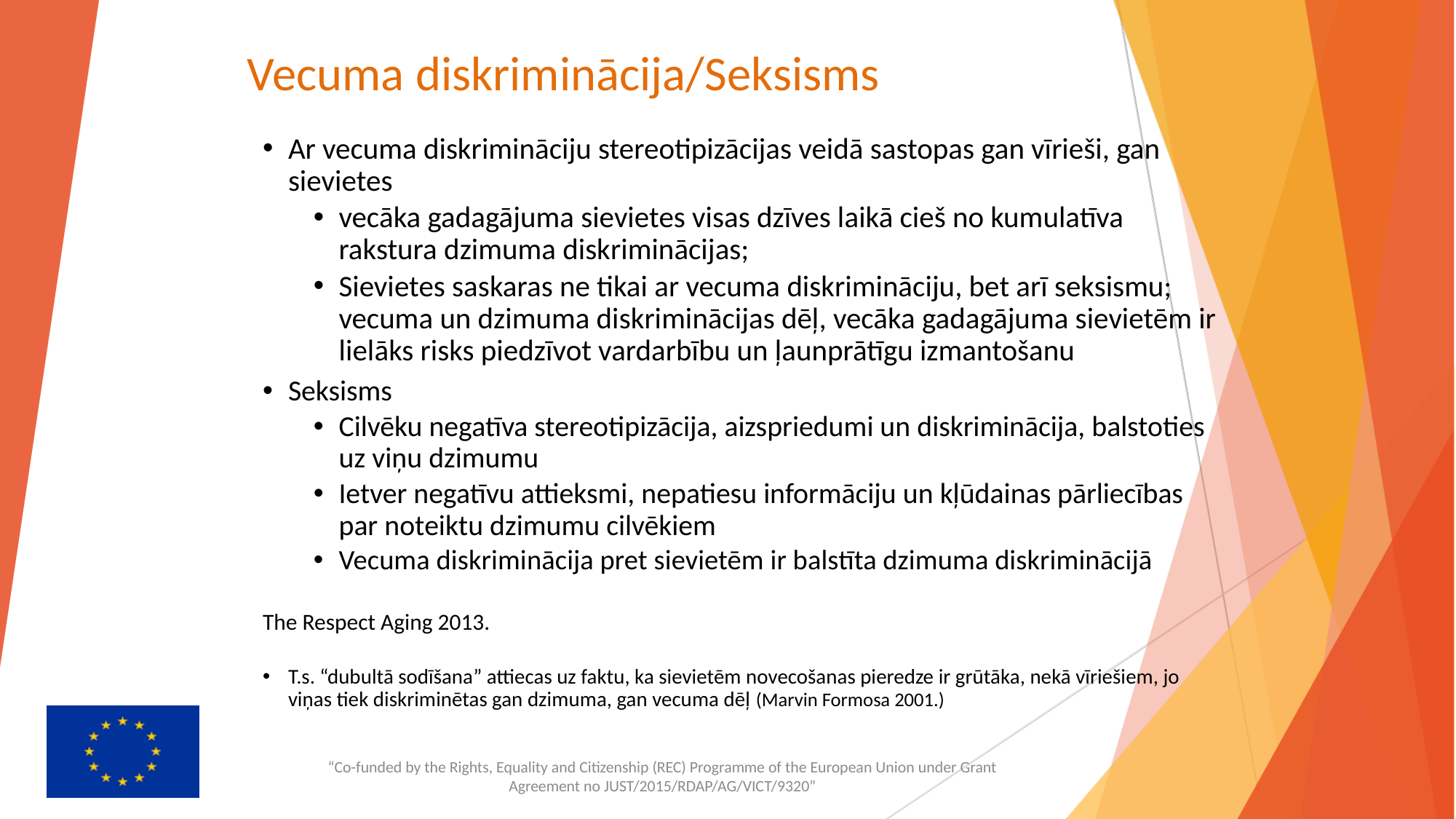

# Vecuma diskriminācija/Seksisms
Ar vecuma diskrimināciju stereotipizācijas veidā sastopas gan vīrieši, gan sievietes
vecāka gadagājuma sievietes visas dzīves laikā cieš no kumulatīva rakstura dzimuma diskriminācijas;
Sievietes saskaras ne tikai ar vecuma diskrimināciju, bet arī seksismu; vecuma un dzimuma diskriminācijas dēļ, vecāka gadagājuma sievietēm ir lielāks risks piedzīvot vardarbību un ļaunprātīgu izmantošanu
Seksisms
Cilvēku negatīva stereotipizācija, aizspriedumi un diskriminācija, balstoties uz viņu dzimumu
Ietver negatīvu attieksmi, nepatiesu informāciju un kļūdainas pārliecības par noteiktu dzimumu cilvēkiem
Vecuma diskriminācija pret sievietēm ir balstīta dzimuma diskriminācijā

The Respect Aging 2013.

T.s. “dubultā sodīšana” attiecas uz faktu, ka sievietēm novecošanas pieredze ir grūtāka, nekā vīriešiem, jo viņas tiek diskriminētas gan dzimuma, gan vecuma dēļ (Marvin Formosa 2001.)